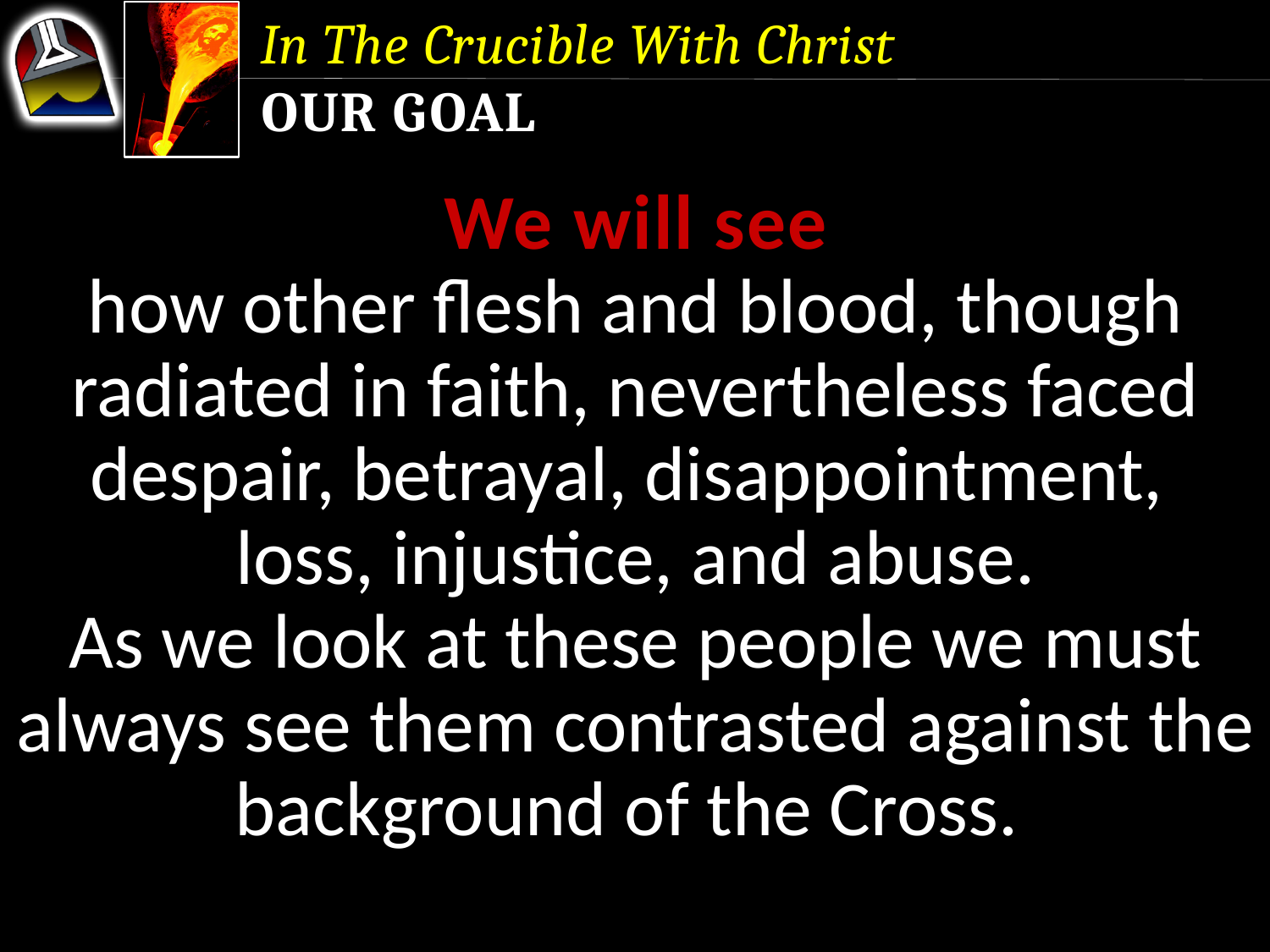

In The Crucible With Christ
Our Goal
We will see
how other flesh and blood, though radiated in faith, nevertheless faced despair, betrayal, disappointment,  loss, injustice, and abuse.
As we look at these people we must always see them contrasted against the background of the Cross.